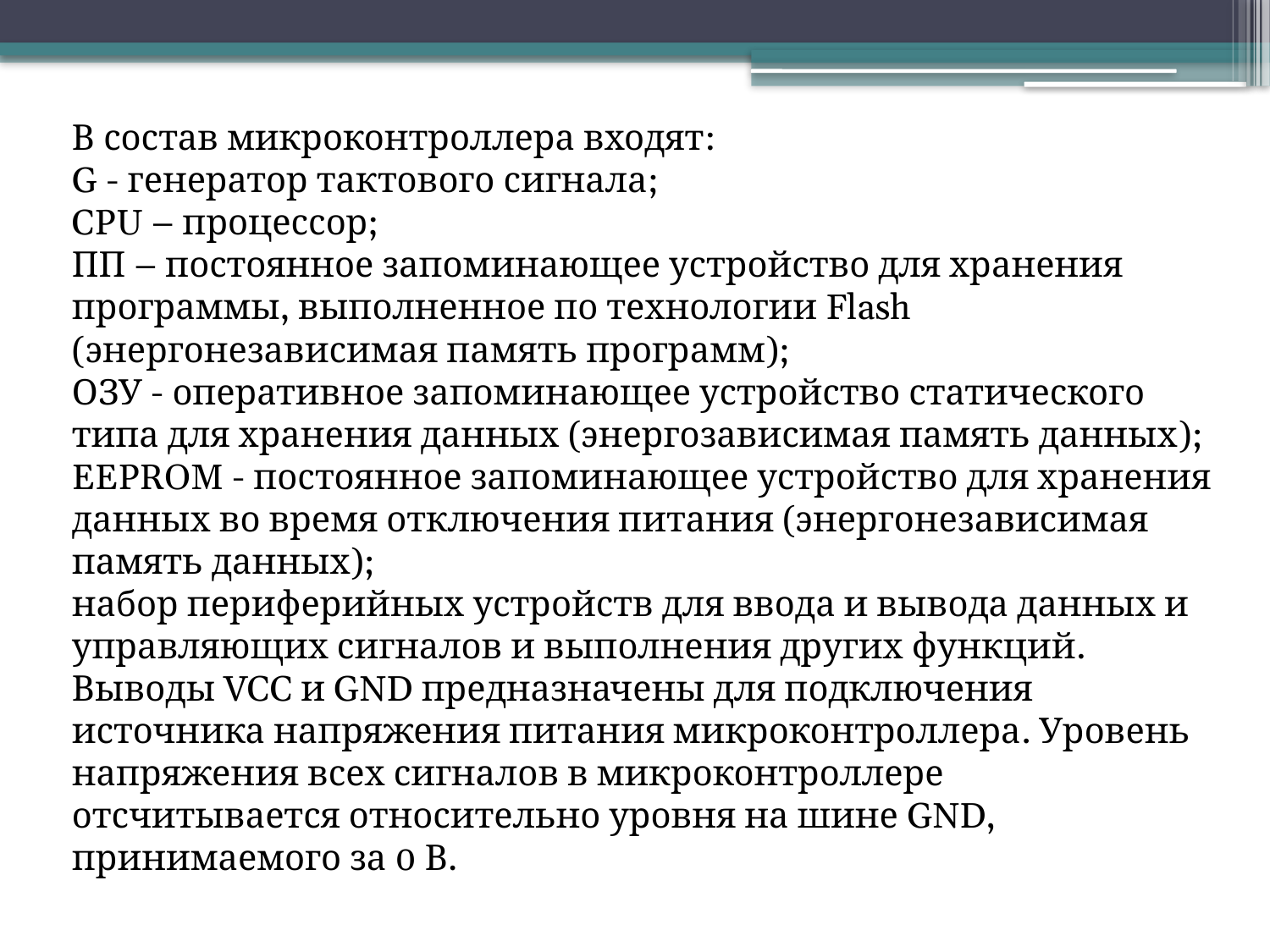

В состав микроконтроллера входят:
G - генератор тактового сигнала;
CPU – процессор;
ПП – постоянное запоминающее устройство для хранения программы, выполненное по технологии Flash (энергонезависимая память программ);
ОЗУ - оперативное запоминающее устройство статического типа для хранения данных (энергозависимая память данных);
EEPROM - постоянное запоминающее устройство для хранения данных во время отключения питания (энергонезависимая память данных);
набор периферийных устройств для ввода и вывода данных и управляющих сигналов и выполнения других функций.
Выводы VCC и GND предназначены для подключения источника напряжения питания микроконтроллера. Уровень напряжения всех сигналов в микроконтроллере отсчитывается относительно уровня на шине GND, принимаемого за 0 В.